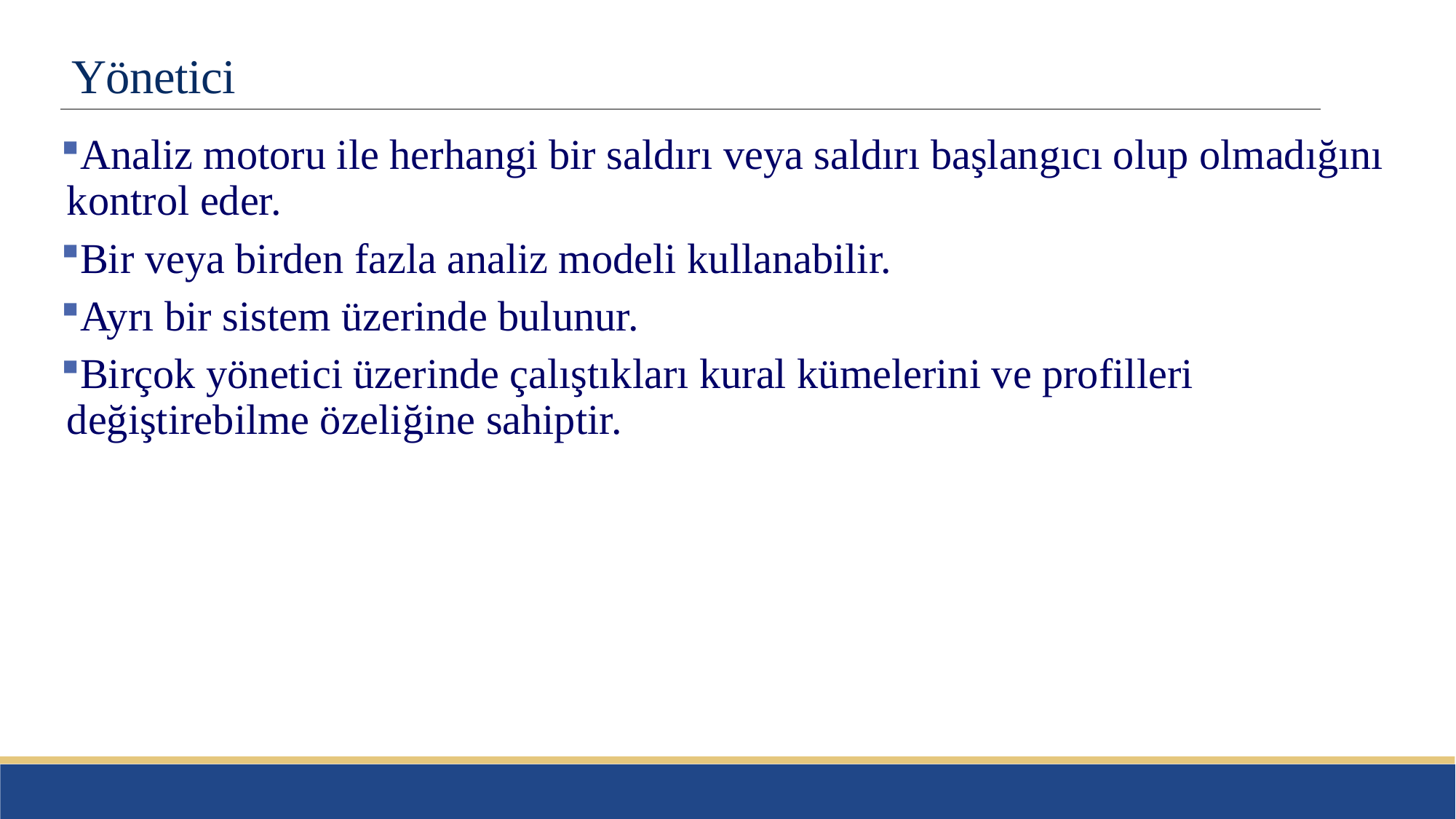

# Yönetici
Analiz motoru ile herhangi bir saldırı veya saldırı başlangıcı olup olmadığını kontrol eder.
Bir veya birden fazla analiz modeli kullanabilir.
Ayrı bir sistem üzerinde bulunur.
Birçok yönetici üzerinde çalıştıkları kural kümelerini ve profilleri değiştirebilme özeliğine sahiptir.